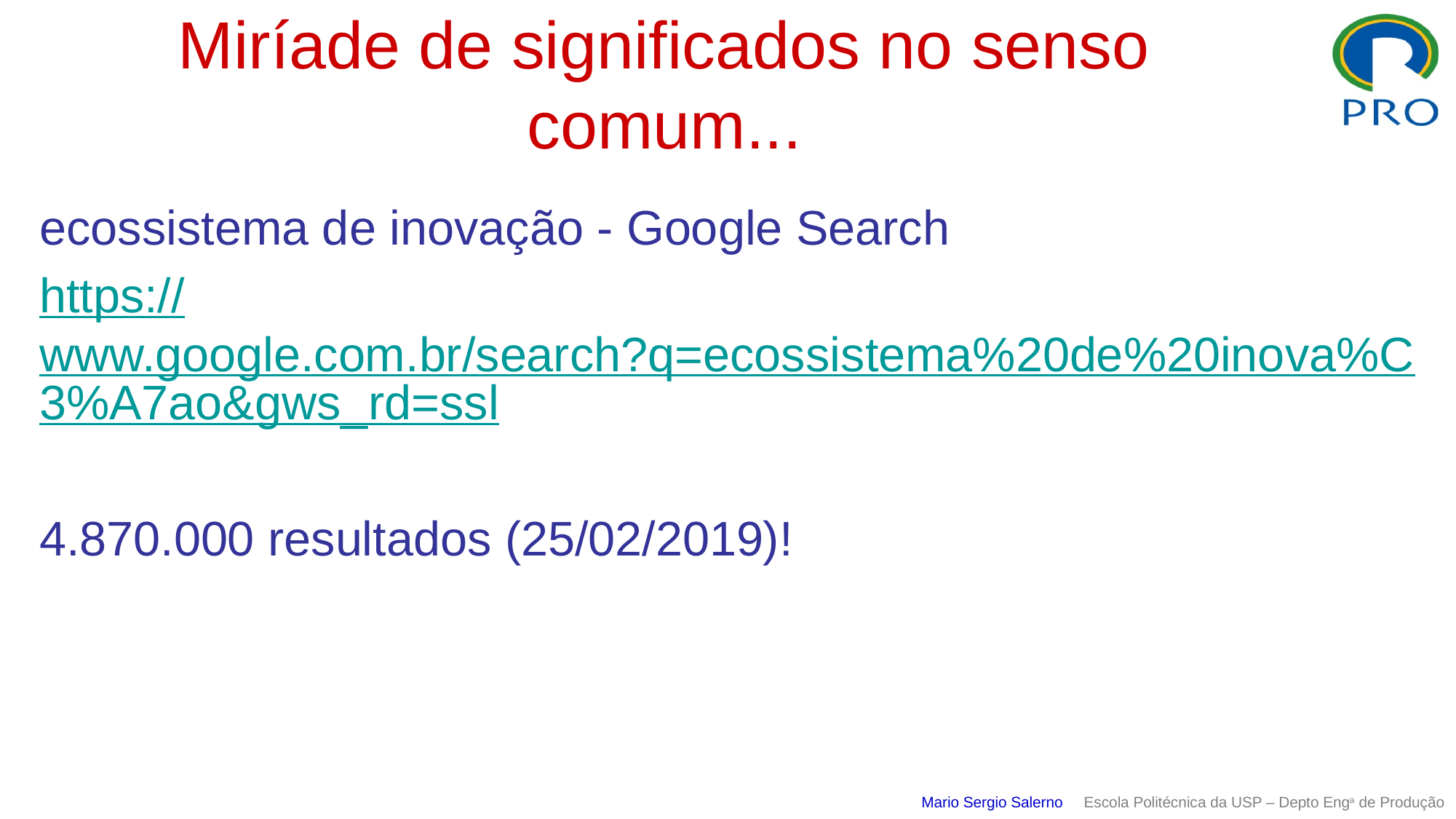

# Miríade de significados no senso comum...
ecossistema de inovação - Google Search
https://www.google.com.br/search?q=ecossistema%20de%20inova%C3%A7ao&gws_rd=ssl

4.870.000 resultados (25/02/2019)!
Mario Sergio Salerno     Escola Politécnica da USP – Depto Enga de Produção